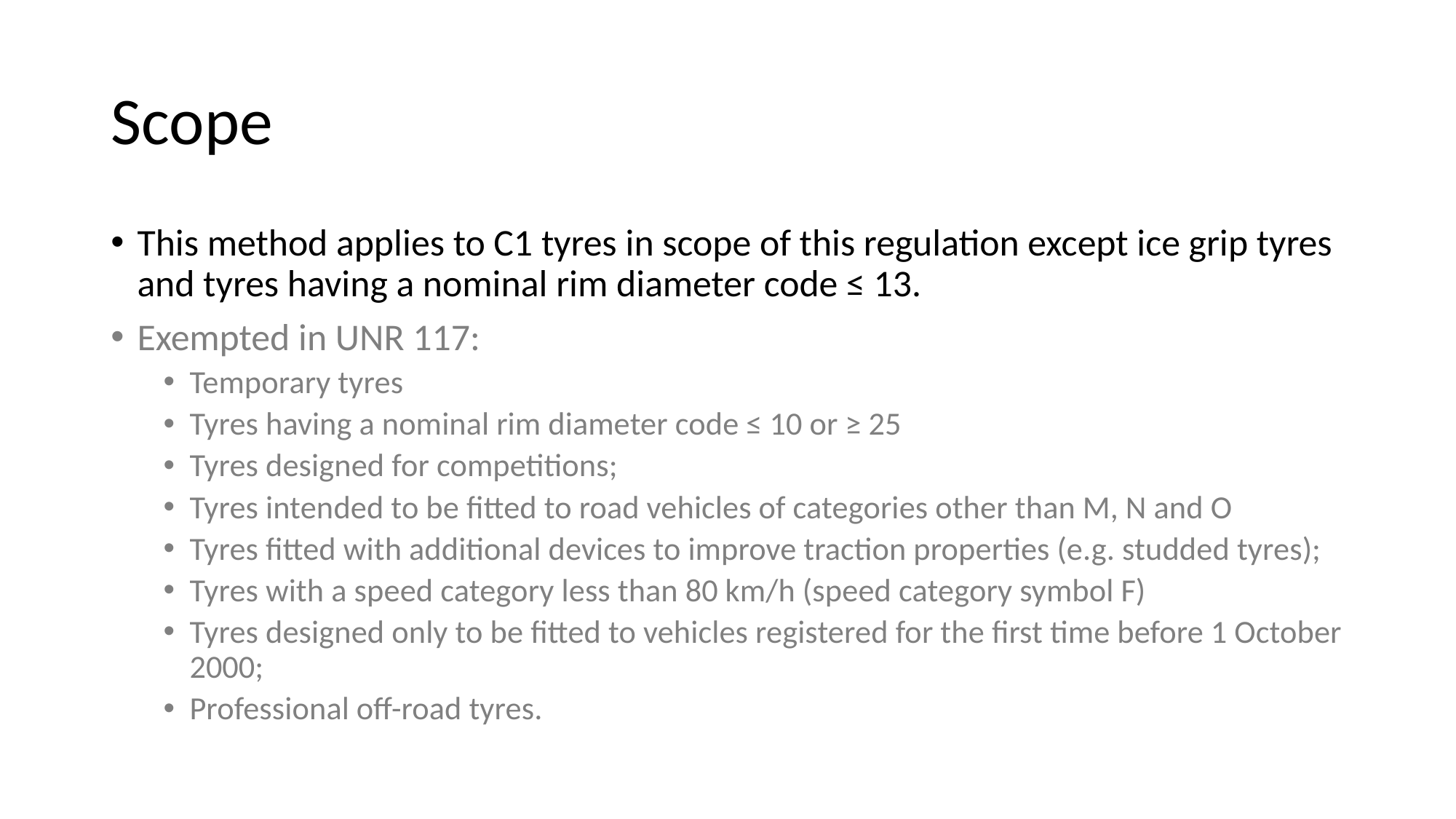

# Scope
This method applies to C1 tyres in scope of this regulation except ice grip tyres and tyres having a nominal rim diameter code ≤ 13.
Exempted in UNR 117:
Temporary tyres
Tyres having a nominal rim diameter code ≤ 10 or ≥ 25
Tyres designed for competitions;
Tyres intended to be fitted to road vehicles of categories other than M, N and O
Tyres fitted with additional devices to improve traction properties (e.g. studded tyres);
Tyres with a speed category less than 80 km/h (speed category symbol F)
Tyres designed only to be fitted to vehicles registered for the first time before 1 October 2000;
Professional off-road tyres.